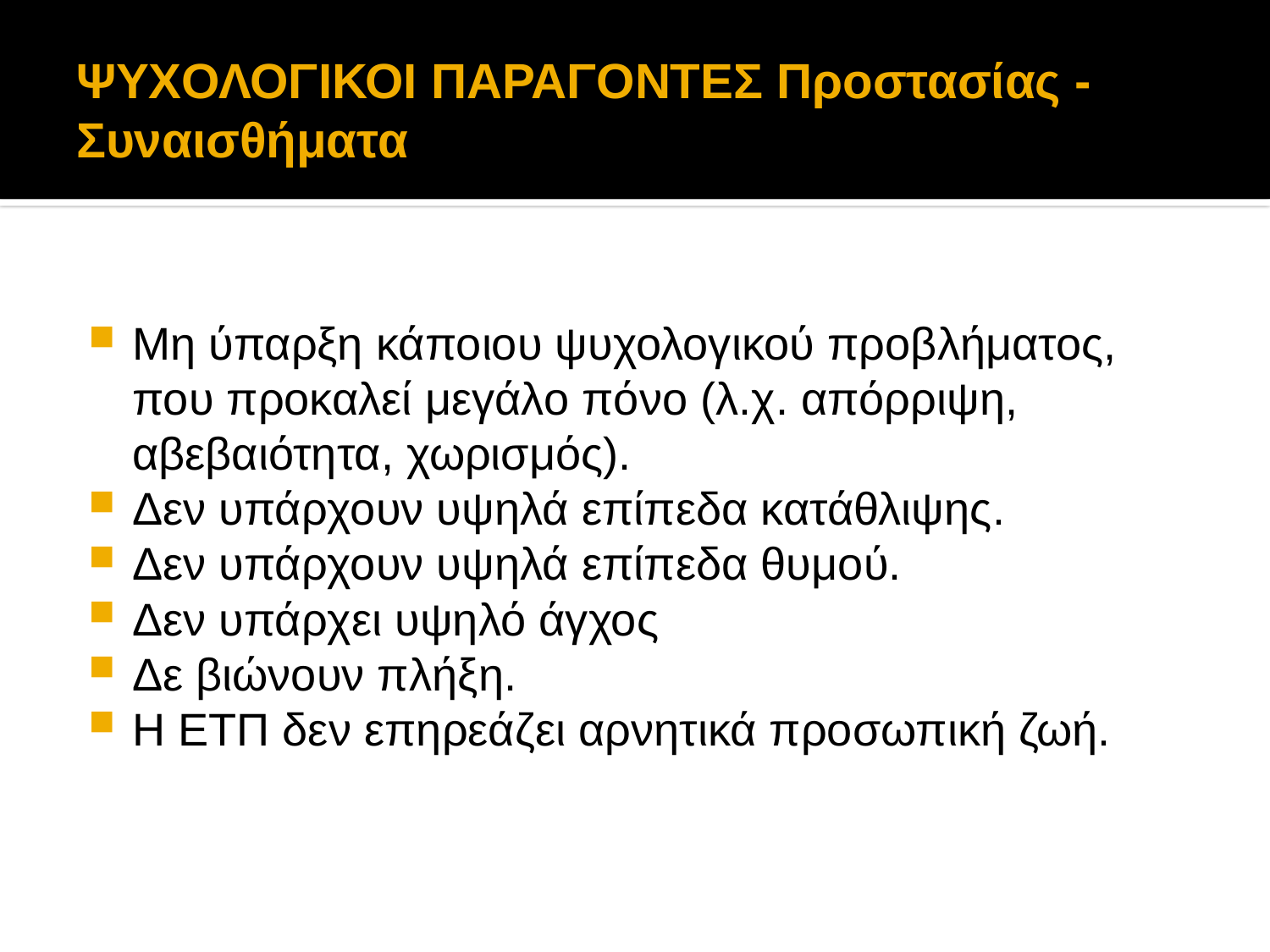

# ΨΥΧΟΛΟΓΙΚΟΙ ΠΑΡΑΓΟΝΤΕΣ Προστασίας - Συναισθήματα

Μη ύπαρξη κάποιου ψυχολογικού προβλήματος, που προκαλεί μεγάλο πόνο (λ.χ. απόρριψη, αβεβαιότητα, χωρισμός).
Δεν υπάρχουν υψηλά επίπεδα κατάθλιψης.
Δεν υπάρχουν υψηλά επίπεδα θυμού.
Δεν υπάρχει υψηλό άγχος
Δε βιώνουν πλήξη.
Η ΕΤΠ δεν επηρεάζει αρνητικά προσωπική ζωή.